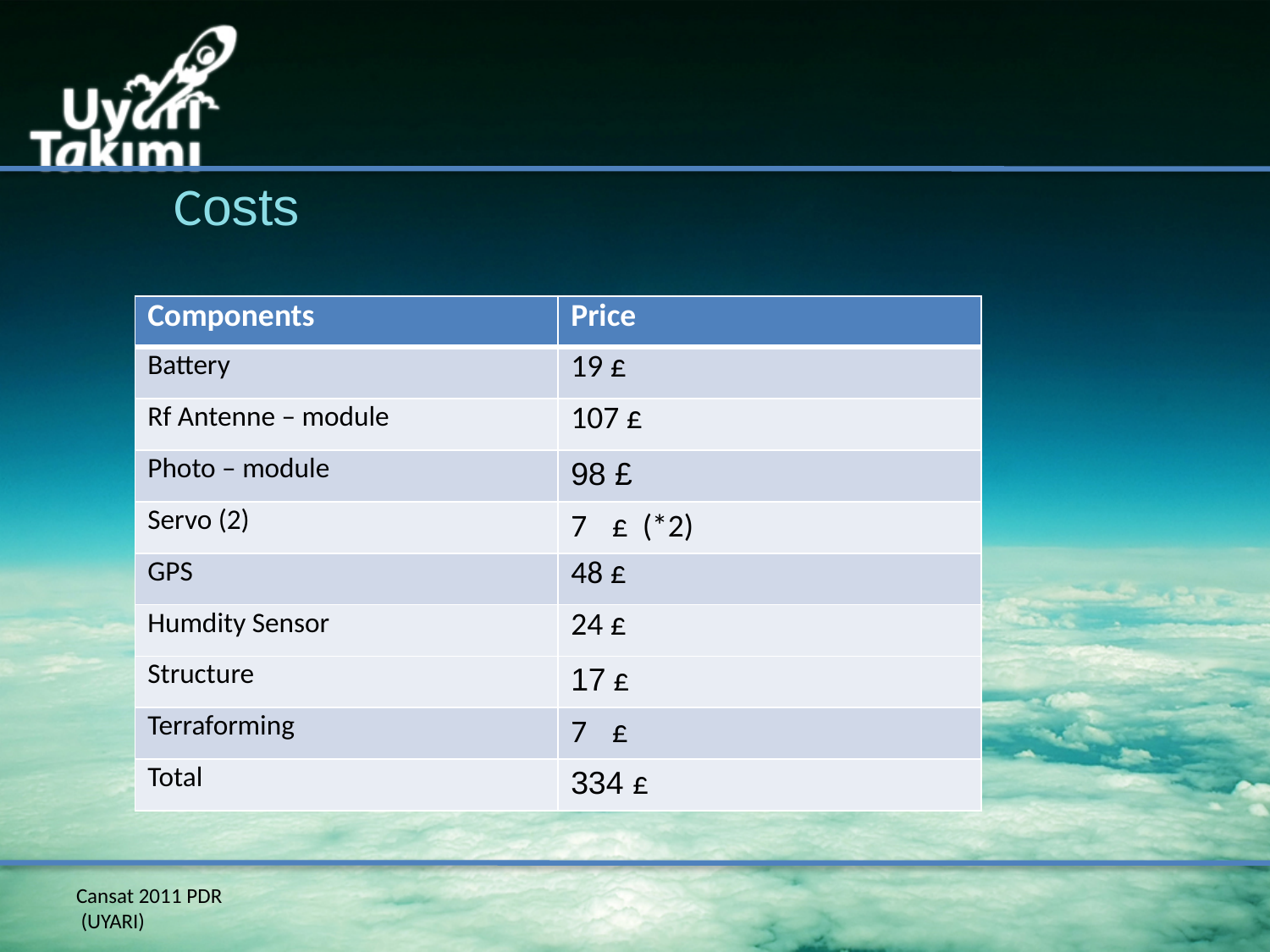

Costs
| Components | Price |
| --- | --- |
| Battery | 19 £ |
| Rf Antenne – module | 107 £ |
| Photo – module | 98 £ |
| Servo (2) | 7  £ (\*2) |
| GPS | 48 £ |
| Humdity Sensor | 24 £ |
| Structure | 17 £ |
| Terraforming | 7 £ |
| Total | 334 £ |
Cansat 2011 PDR
 (UYARI)